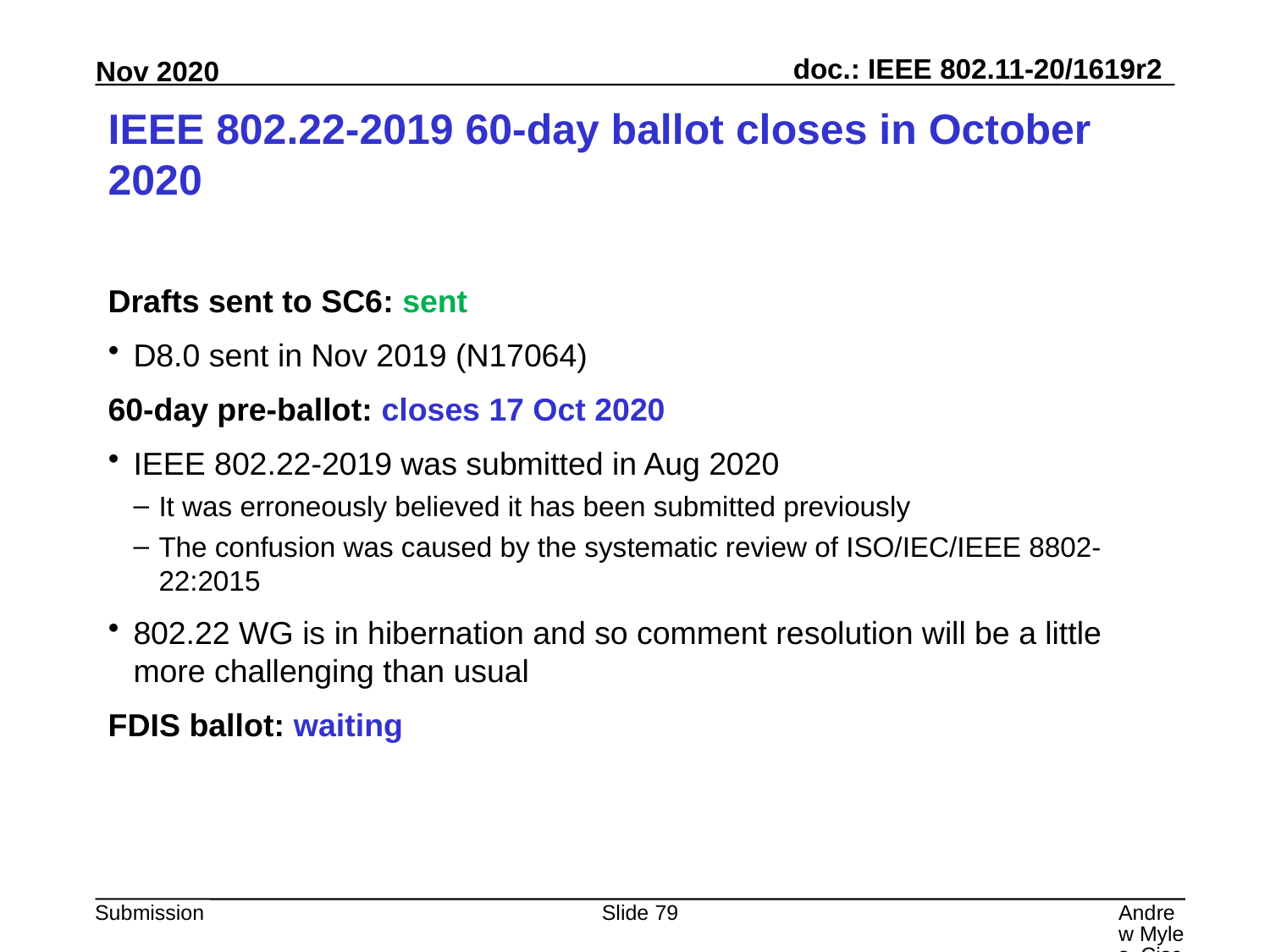

# IEEE 802.22-2019 60-day ballot closes in October 2020
Drafts sent to SC6: sent
D8.0 sent in Nov 2019 (N17064)
60-day pre-ballot: closes 17 Oct 2020
IEEE 802.22-2019 was submitted in Aug 2020
It was erroneously believed it has been submitted previously
The confusion was caused by the systematic review of ISO/IEC/IEEE 8802-22:2015
802.22 WG is in hibernation and so comment resolution will be a little more challenging than usual
FDIS ballot: waiting
Slide 79
Andrew Myles, Cisco